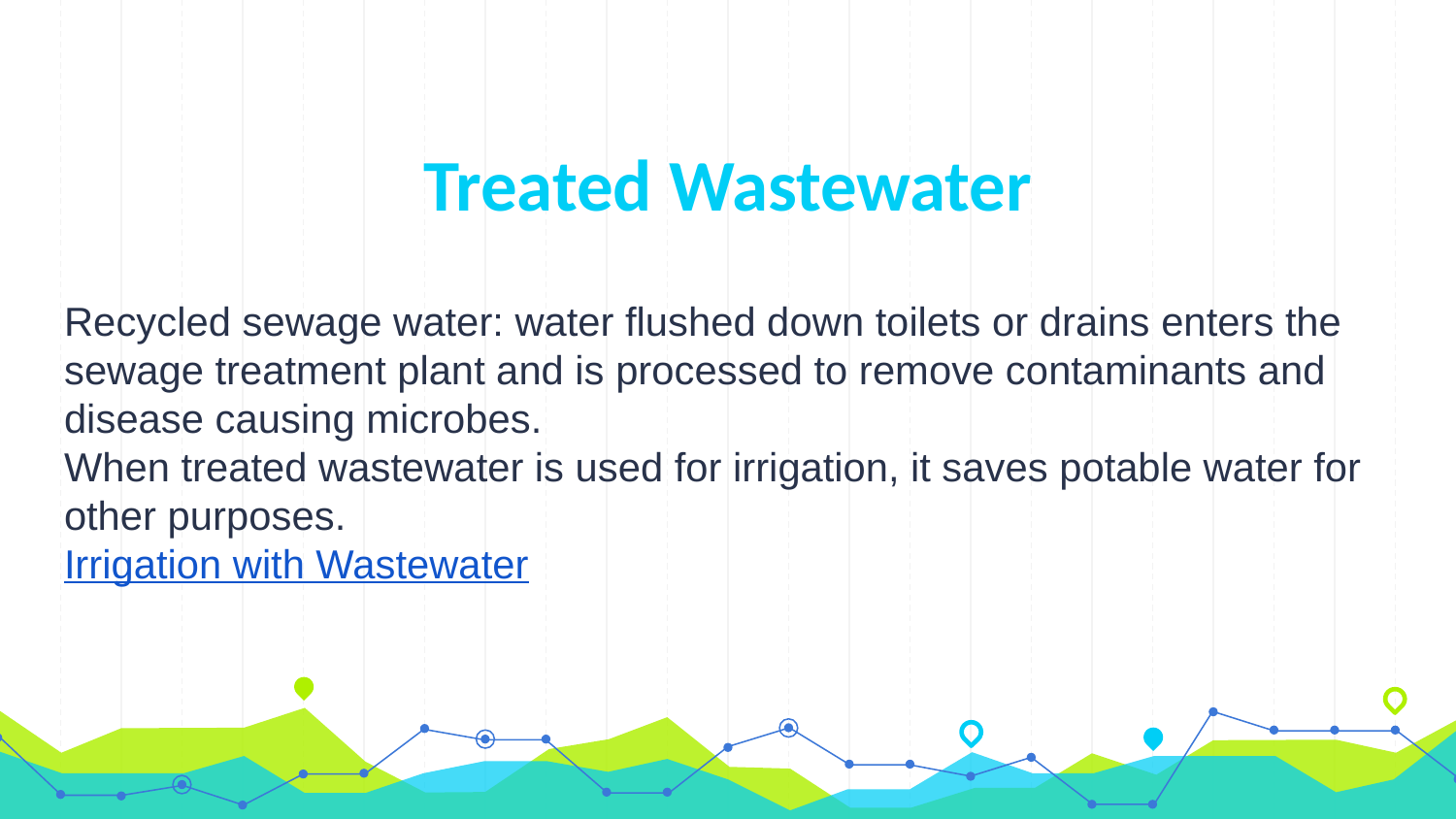

# Treated Wastewater
Recycled sewage water: water flushed down toilets or drains enters the sewage treatment plant and is processed to remove contaminants and disease causing microbes.
When treated wastewater is used for irrigation, it saves potable water for other purposes.
Irrigation with Wastewater